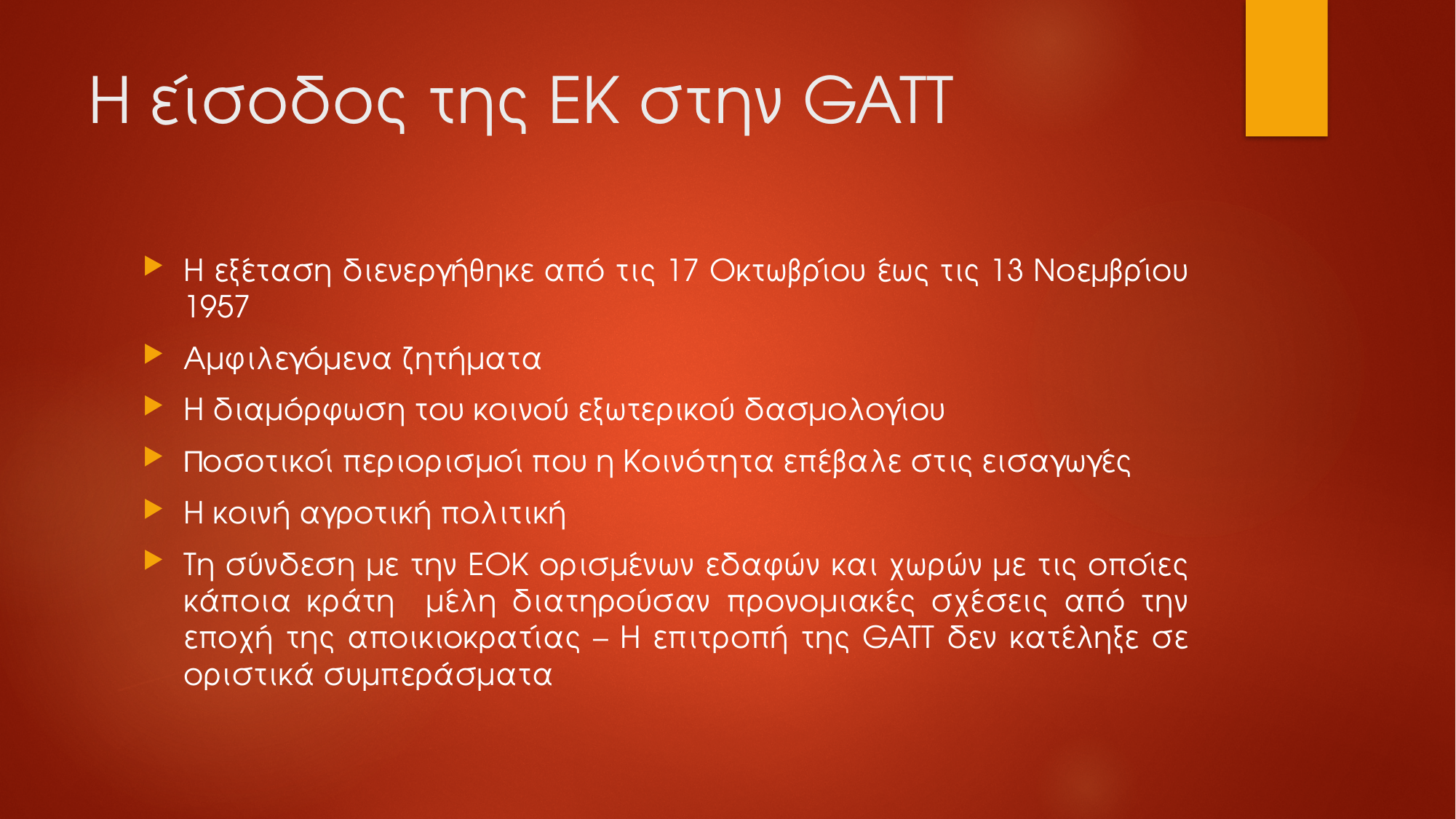

# Η είσοδος της ΕΚ στην GATT
Η εξέταση διενεργήθηκε από τις 17 Οκτωβρίου έως τις 13 Νοεμβρίου 1957
Αμφιλεγόμενα ζητήματα
Η διαμόρφωση του κοινού εξωτερικού δασμολογίου
Ποσοτικοί περιορισμοί που η Κοινότητα επέβαλε στις εισαγωγές
Η κοινή αγροτική πολιτική
Τη σύνδεση με την ΕΟΚ ορισμένων εδαφών και χωρών με τις οποίες κάποια κράτη  μέλη διατηρούσαν προνομιακές σχέσεις από την εποχή της αποικιοκρατίας – Η επιτροπή της GATT δεν κατέληξε σε οριστικά συμπεράσματα